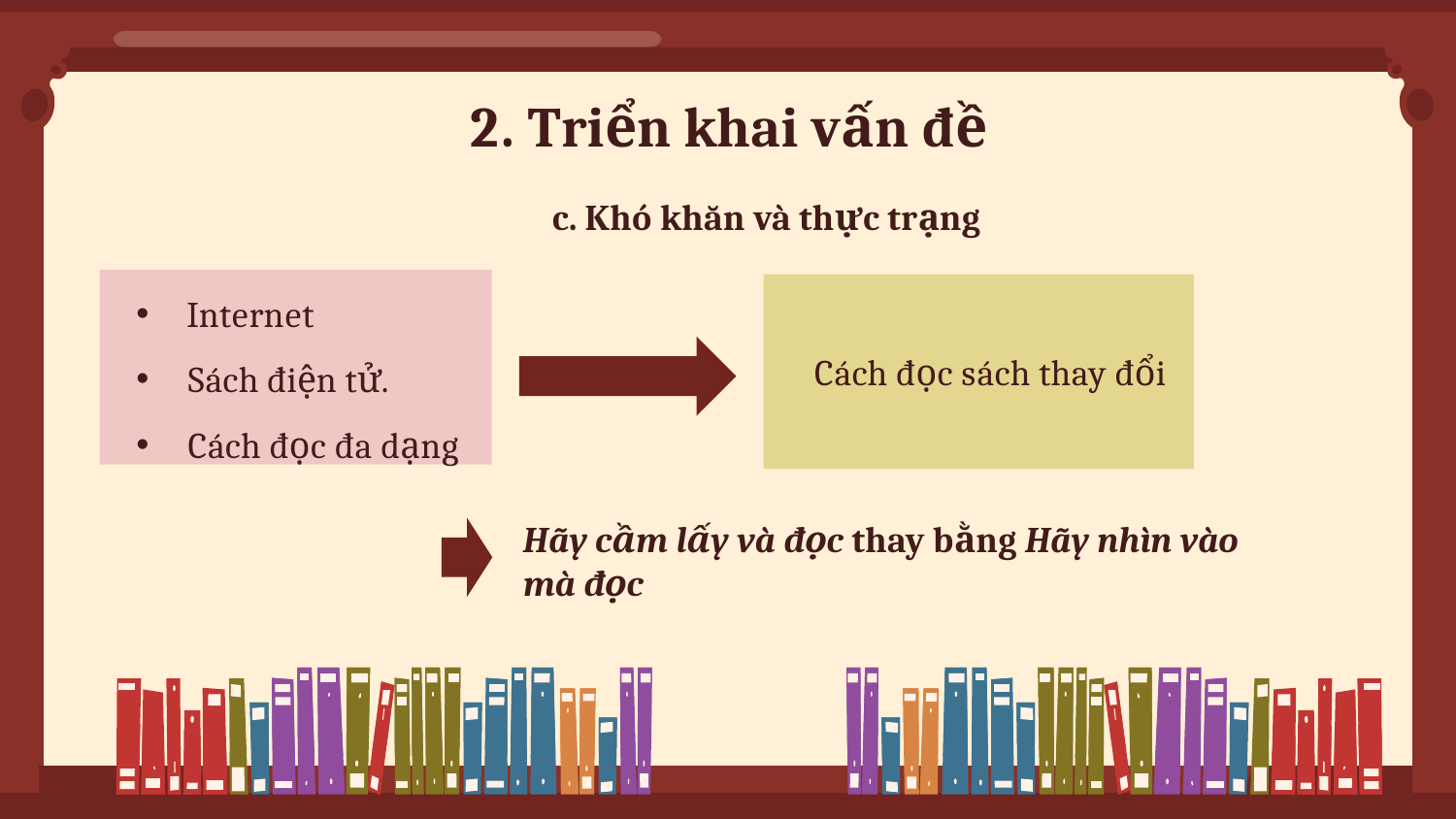

# 2. Triển khai vấn đề
c. Khó khăn và thực trạng
Internet
Sách điện tử.
Cách đọc đa dạng
Cách đọc sách thay đổi

Hãy cầm lấy và đọc thay bằng Hãy nhìn vào mà đọc